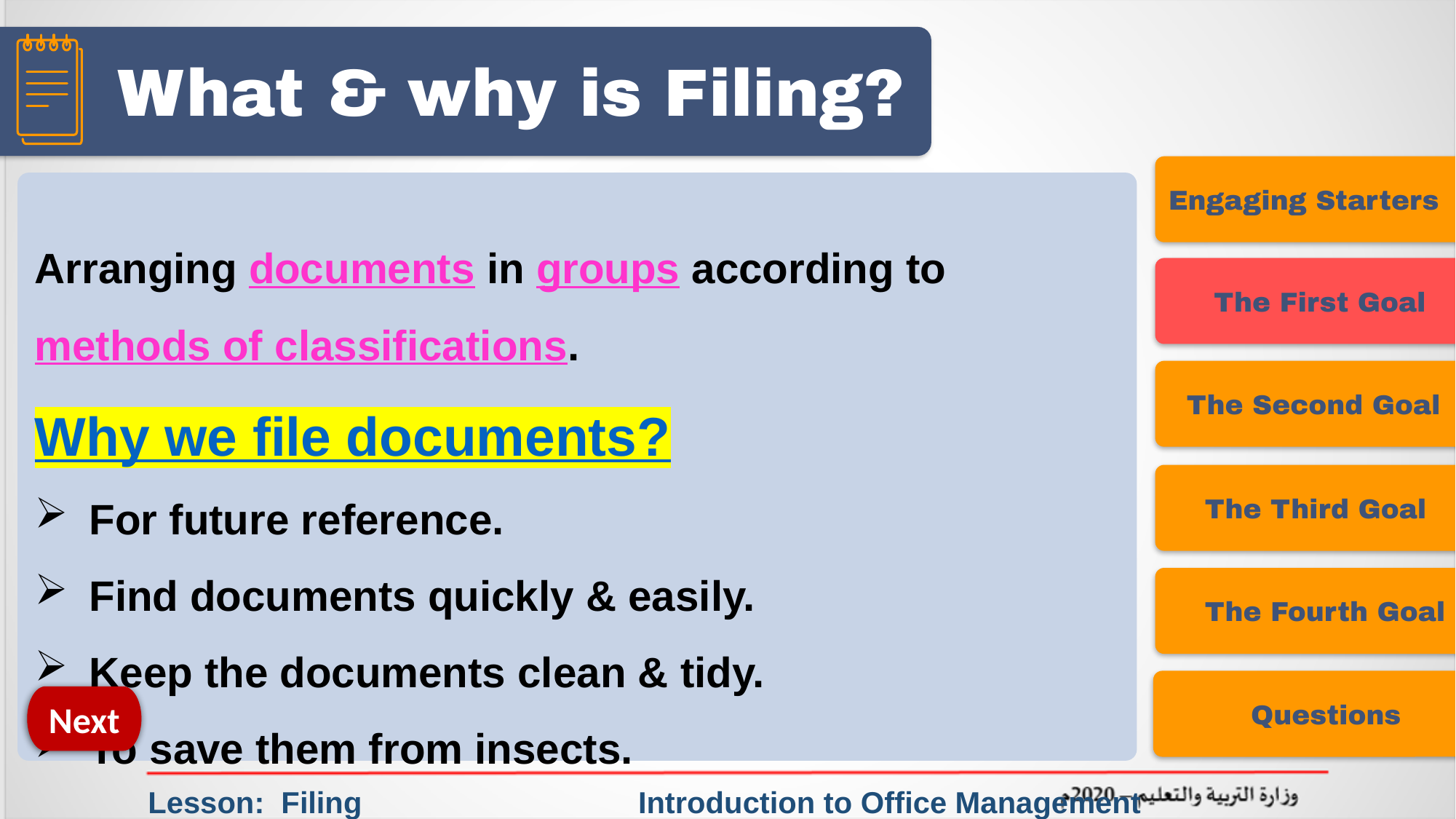

# What & why is Filing?
Engaging Starters

Arranging documents in groups according to methods of classifications.
Why we file documents?
For future reference.
Find documents quickly & easily.
Keep the documents clean & tidy.
To save them from insects.
     The First Goal
  The Second Goal
    The Third Goal
    The Fourth Goal
 Questions
Next
Lesson:  Filing                                 Introduction to Office Management                                    ادر 111